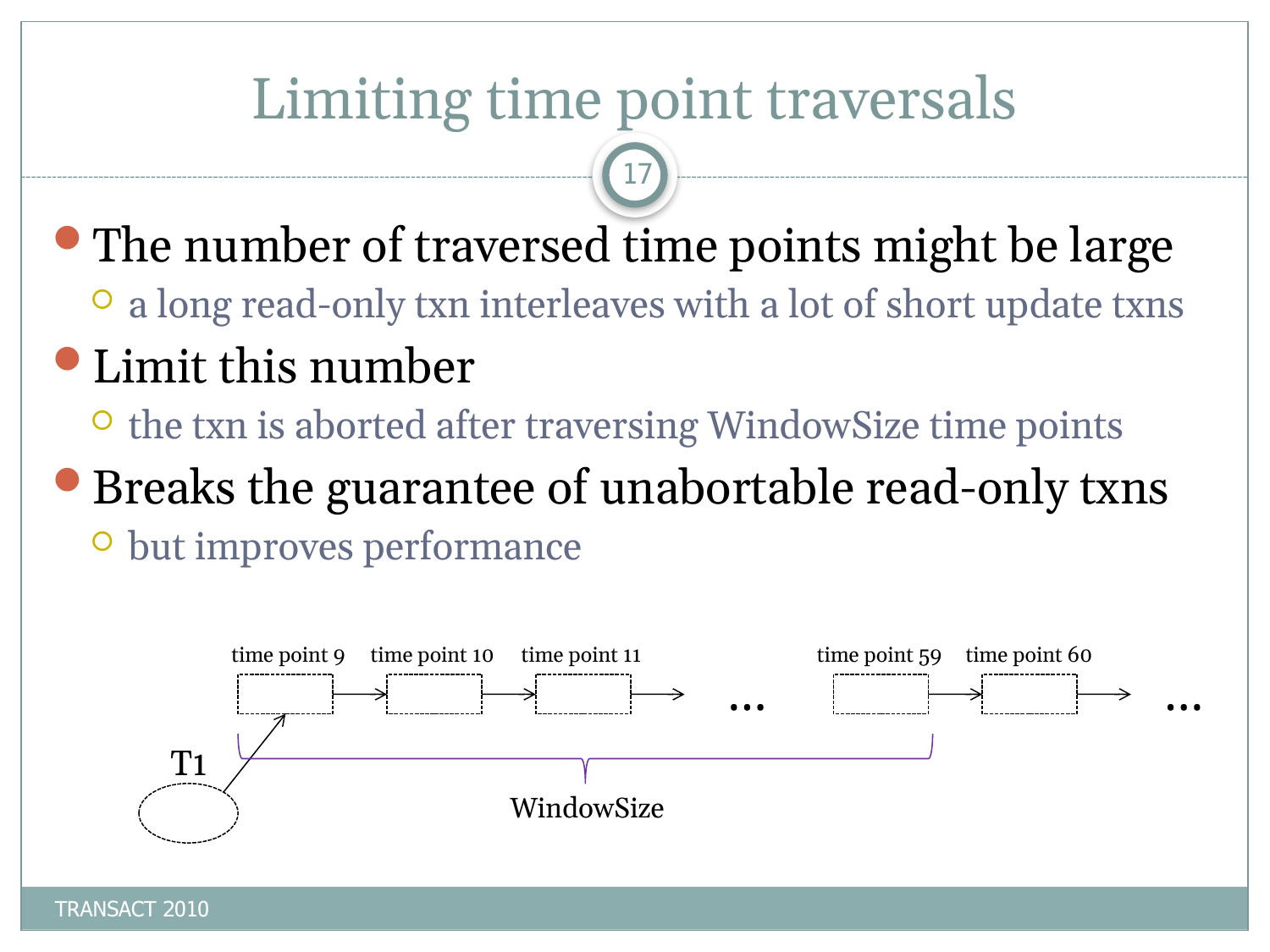

# Limiting time point traversals
17
The number of traversed time points might be large
a long read-only txn interleaves with a lot of short update txns
Limit this number
the txn is aborted after traversing WindowSize time points
Breaks the guarantee of unabortable read-only txns
but improves performance

time point 9
time point 10
time point 11
time point 59
time point 60
…
…

T1

WindowSize
TRANSACT 2010